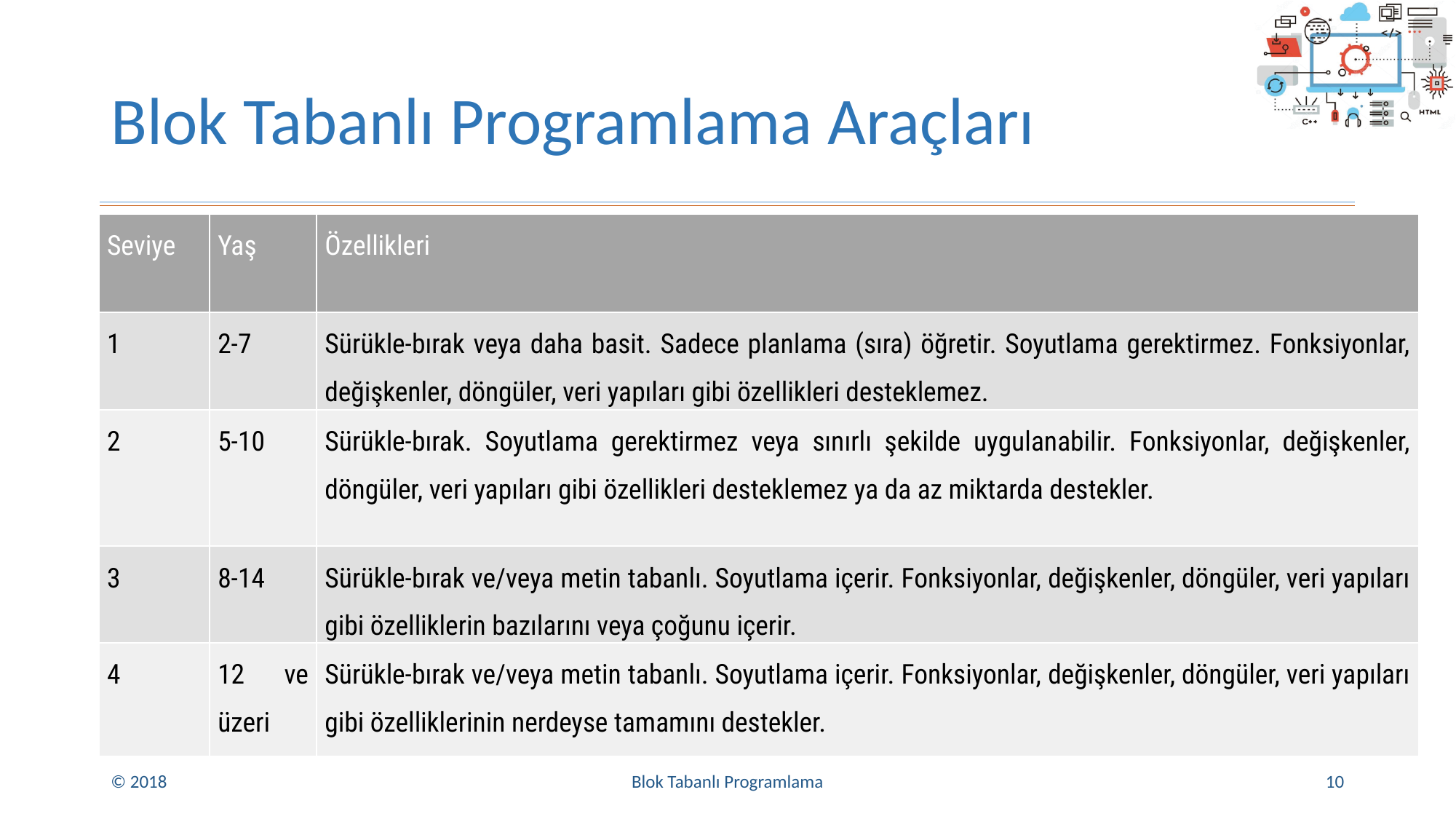

# Blok Tabanlı Programlama Araçları
| Seviye | Yaş | Özellikleri |
| --- | --- | --- |
| 1 | 2-7 | Sürükle-bırak veya daha basit. Sadece planlama (sıra) öğretir. Soyutlama gerektirmez. Fonksiyonlar, değişkenler, döngüler, veri yapıları gibi özellikleri desteklemez. |
| 2 | 5-10 | Sürükle-bırak. Soyutlama gerektirmez veya sınırlı şekilde uygulanabilir. Fonksiyonlar, değişkenler, döngüler, veri yapıları gibi özellikleri desteklemez ya da az miktarda destekler. |
| 3 | 8-14 | Sürükle-bırak ve/veya metin tabanlı. Soyutlama içerir. Fonksiyonlar, değişkenler, döngüler, veri yapıları gibi özelliklerin bazılarını veya çoğunu içerir. |
| 4 | 12 ve üzeri | Sürükle-bırak ve/veya metin tabanlı. Soyutlama içerir. Fonksiyonlar, değişkenler, döngüler, veri yapıları gibi özelliklerinin nerdeyse tamamını destekler. |
© 2018
Blok Tabanlı Programlama
10